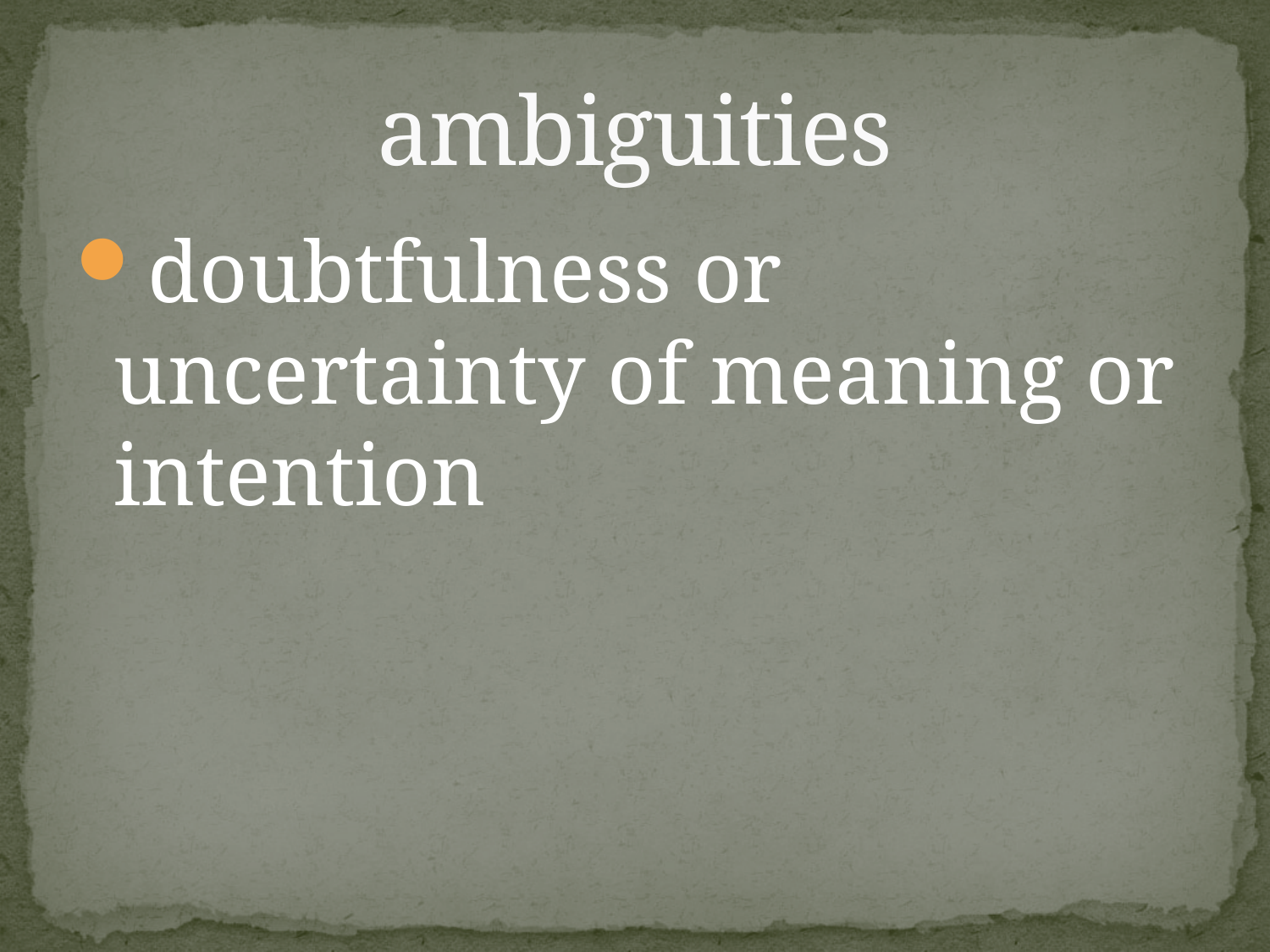

# ambiguities
doubtfulness or uncertainty of meaning or intention